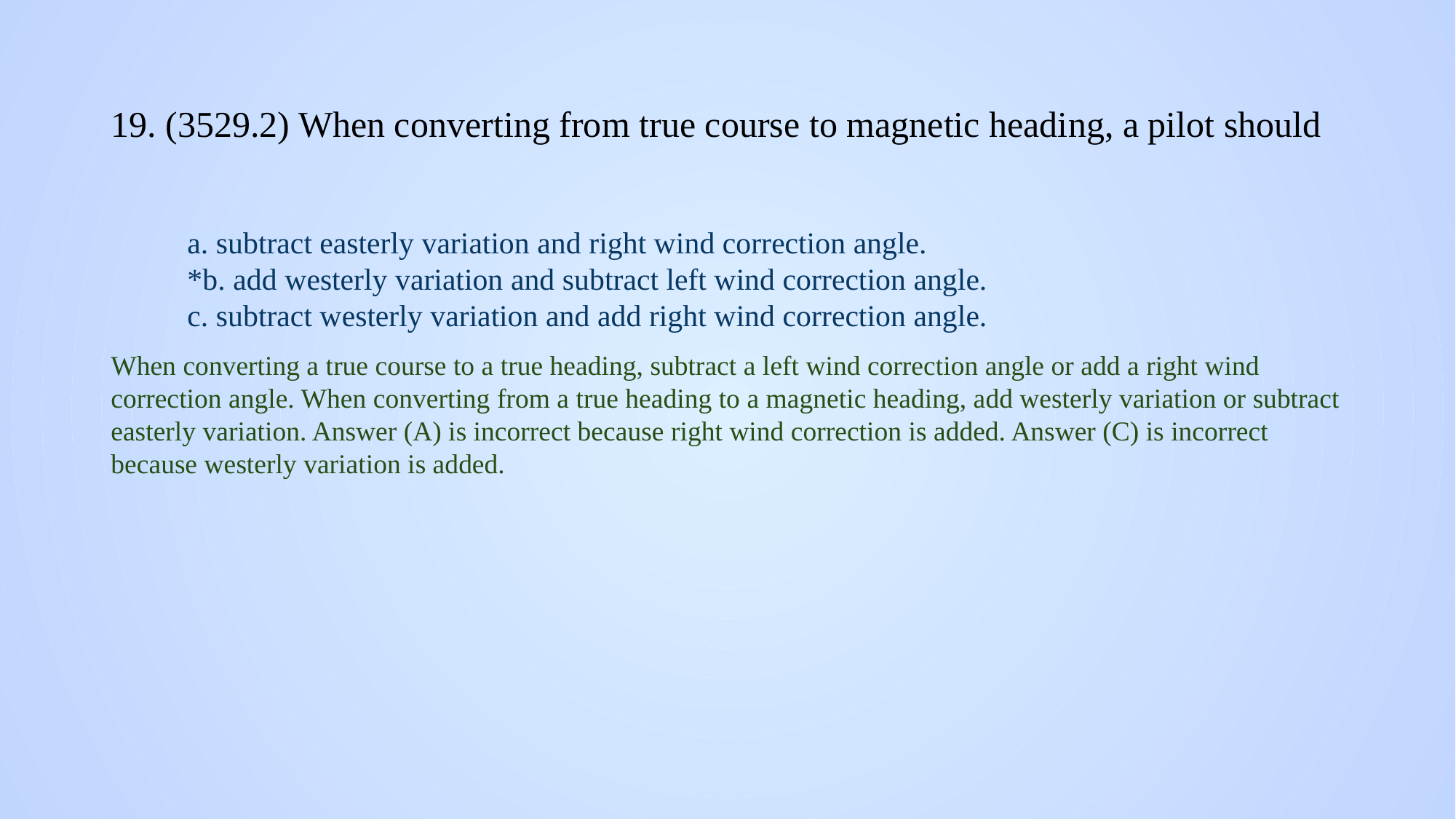

# 19. (3529.2) When converting from true course to magnetic heading, a pilot should
a. subtract easterly variation and right wind correction angle.
*b. add westerly variation and subtract left wind correction angle.
c. subtract westerly variation and add right wind correction angle.
When converting a true course to a true heading, subtract a left wind correction angle or add a right wind correction angle. When converting from a true heading to a magnetic heading, add westerly variation or subtract easterly variation. Answer (A) is incorrect because right wind correction is added. Answer (C) is incorrect because westerly variation is added.